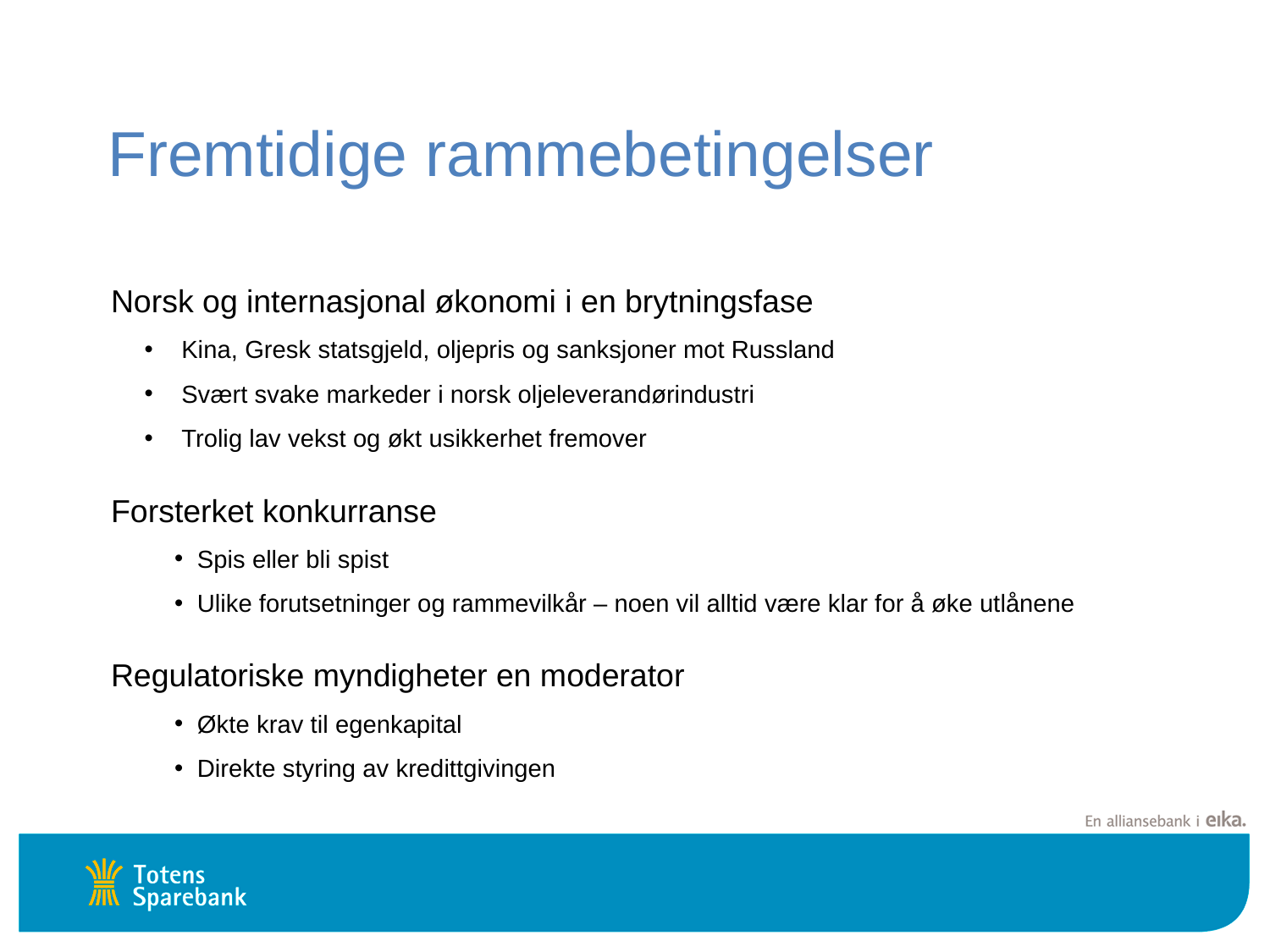

# Fremtidige rammebetingelser
Norsk og internasjonal økonomi i en brytningsfase
 Kina, Gresk statsgjeld, oljepris og sanksjoner mot Russland
 Svært svake markeder i norsk oljeleverandørindustri
 Trolig lav vekst og økt usikkerhet fremover
Forsterket konkurranse
Spis eller bli spist
Ulike forutsetninger og rammevilkår – noen vil alltid være klar for å øke utlånene
Regulatoriske myndigheter en moderator
Økte krav til egenkapital
Direkte styring av kredittgivingen